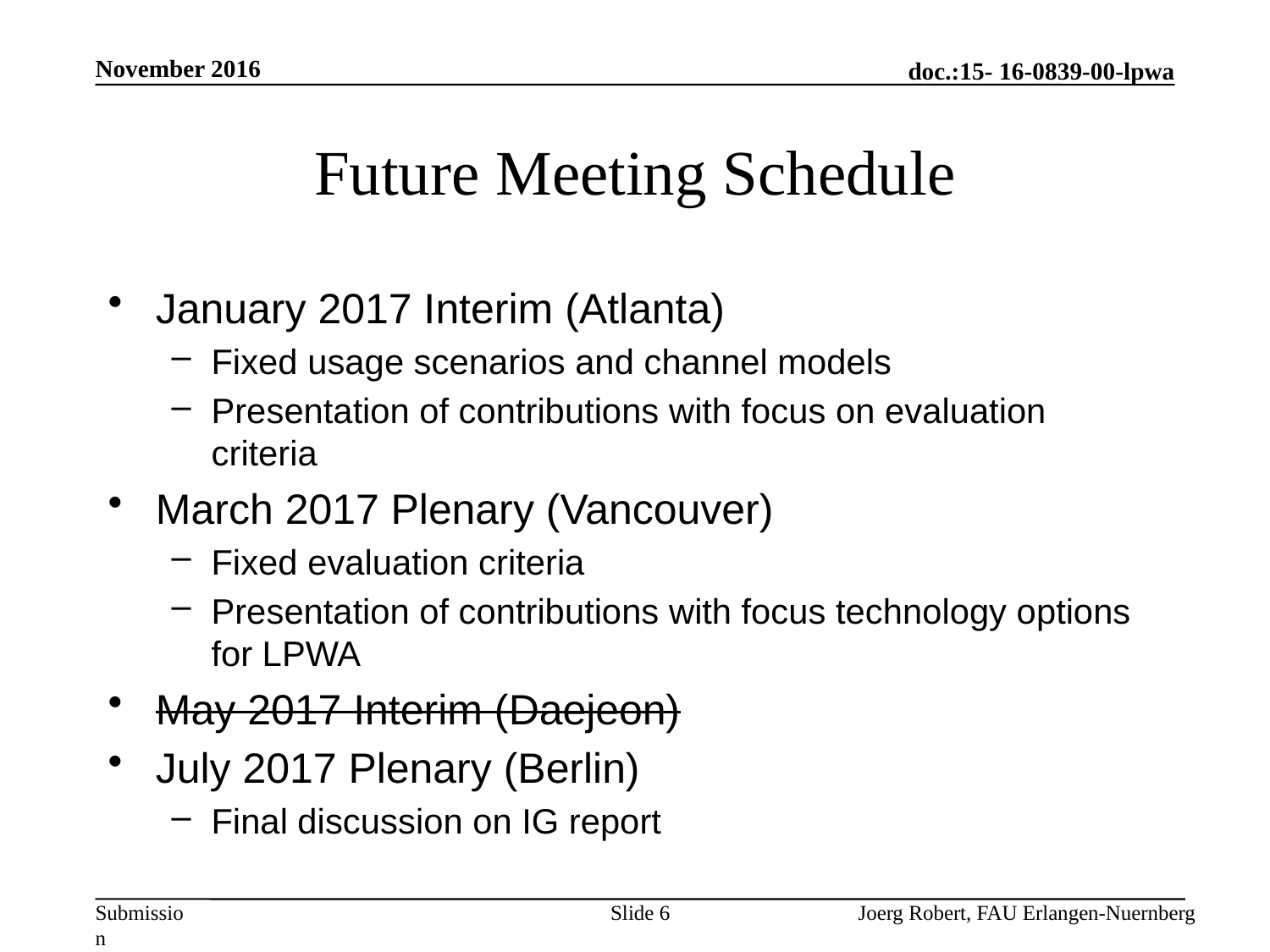

November 2016
# Future Meeting Schedule
January 2017 Interim (Atlanta)
Fixed usage scenarios and channel models
Presentation of contributions with focus on evaluation criteria
March 2017 Plenary (Vancouver)
Fixed evaluation criteria
Presentation of contributions with focus technology options for LPWA
May 2017 Interim (Daejeon)
July 2017 Plenary (Berlin)
Final discussion on IG report

Slide 6
Joerg Robert, FAU Erlangen-Nuernberg